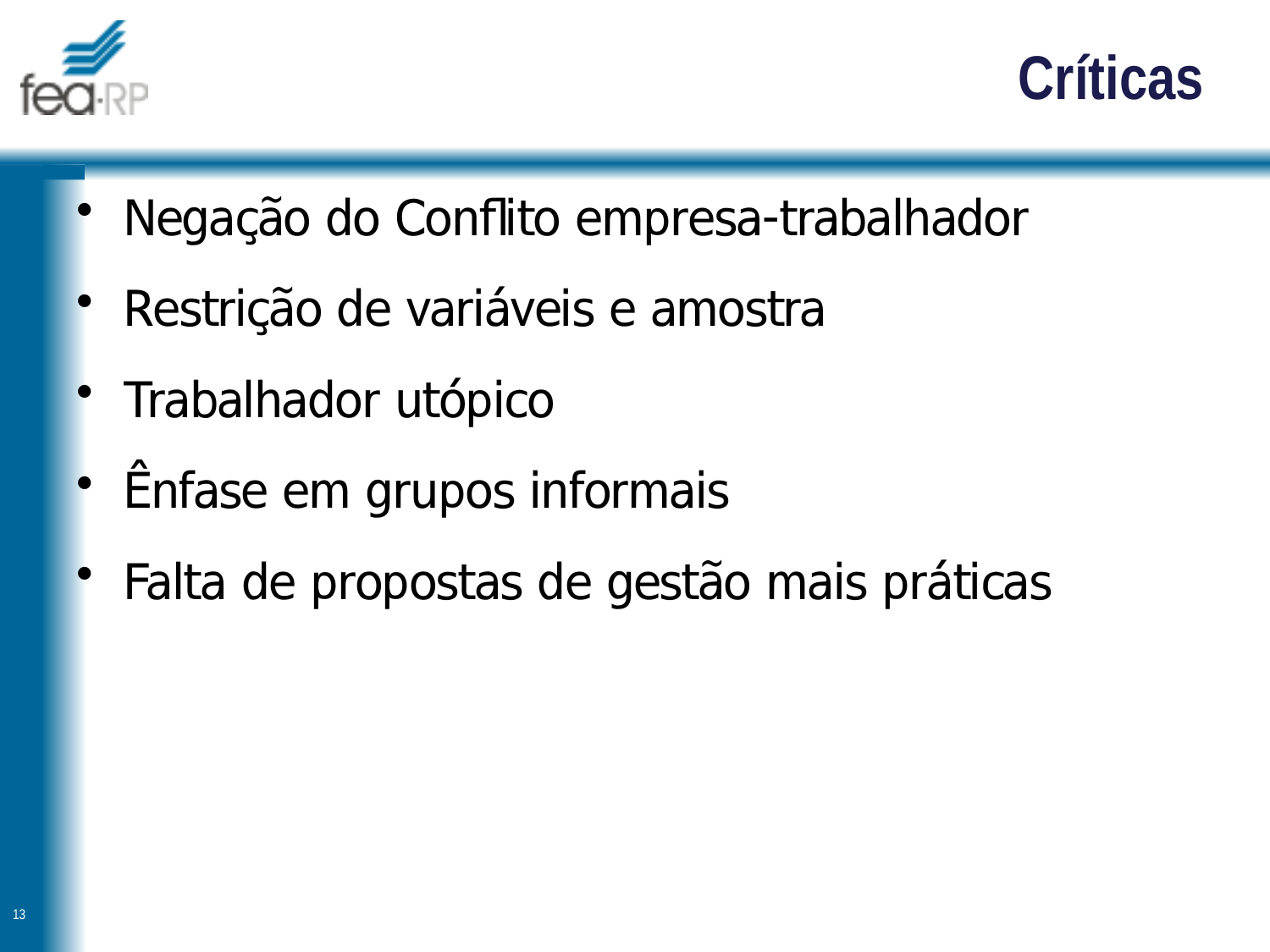

# Críticas
Negação do Conflito empresa-trabalhador
Restrição de variáveis e amostra
Trabalhador utópico
Ênfase em grupos informais
Falta de propostas de gestão mais práticas

13